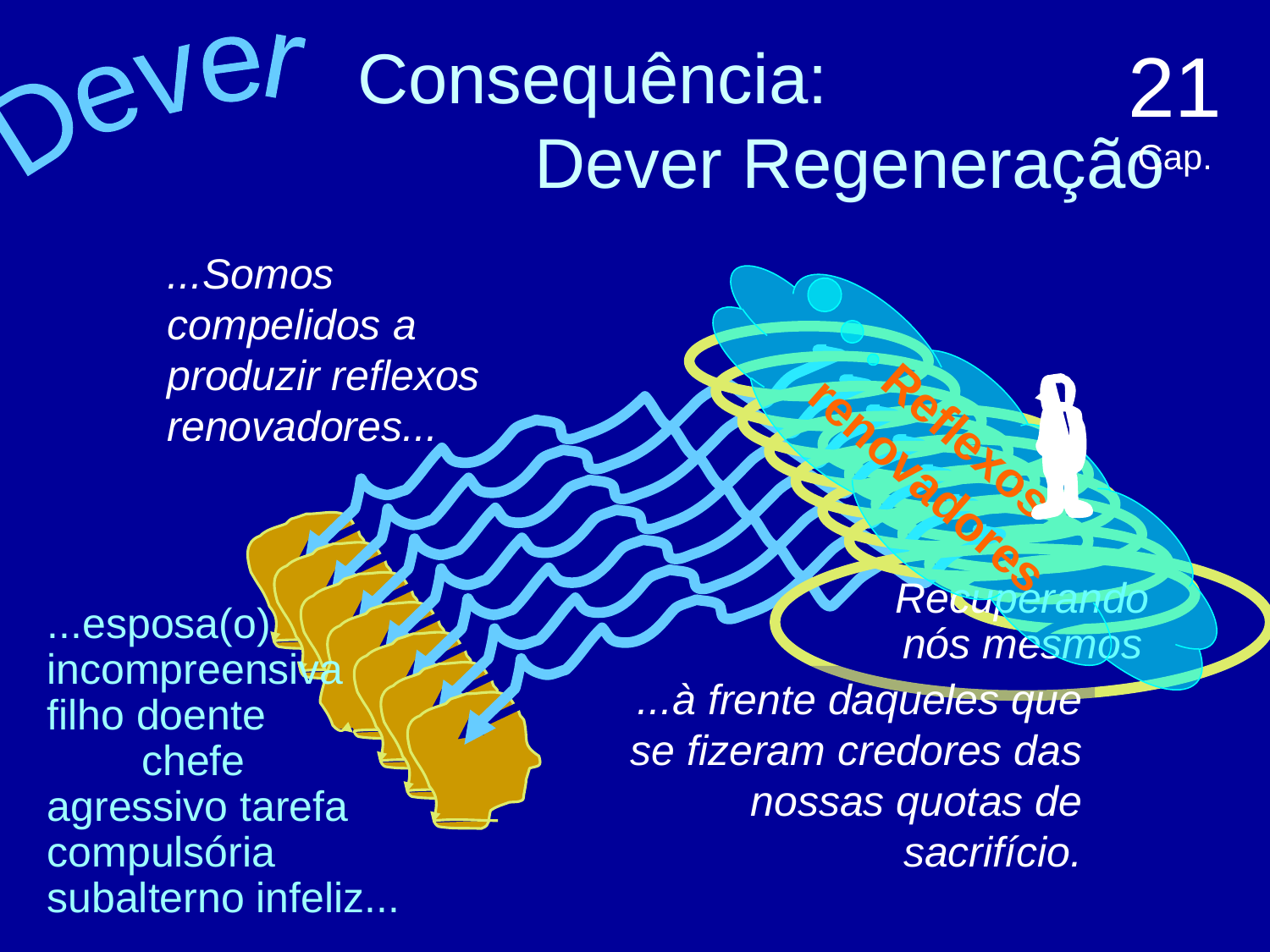

21 Cap.
# Consequência:                            Dever Regeneração
Dever
...Somos compelidos a produzir reflexos renovadores...

Reflexos renovadores

Recuperando nós mesmos

...esposa(o) incompreensiva filho doente                       chefe agressivo tarefa compulsória subalterno infeliz...

...à frente daqueles que se fizeram credores das nossas quotas de sacrifício.